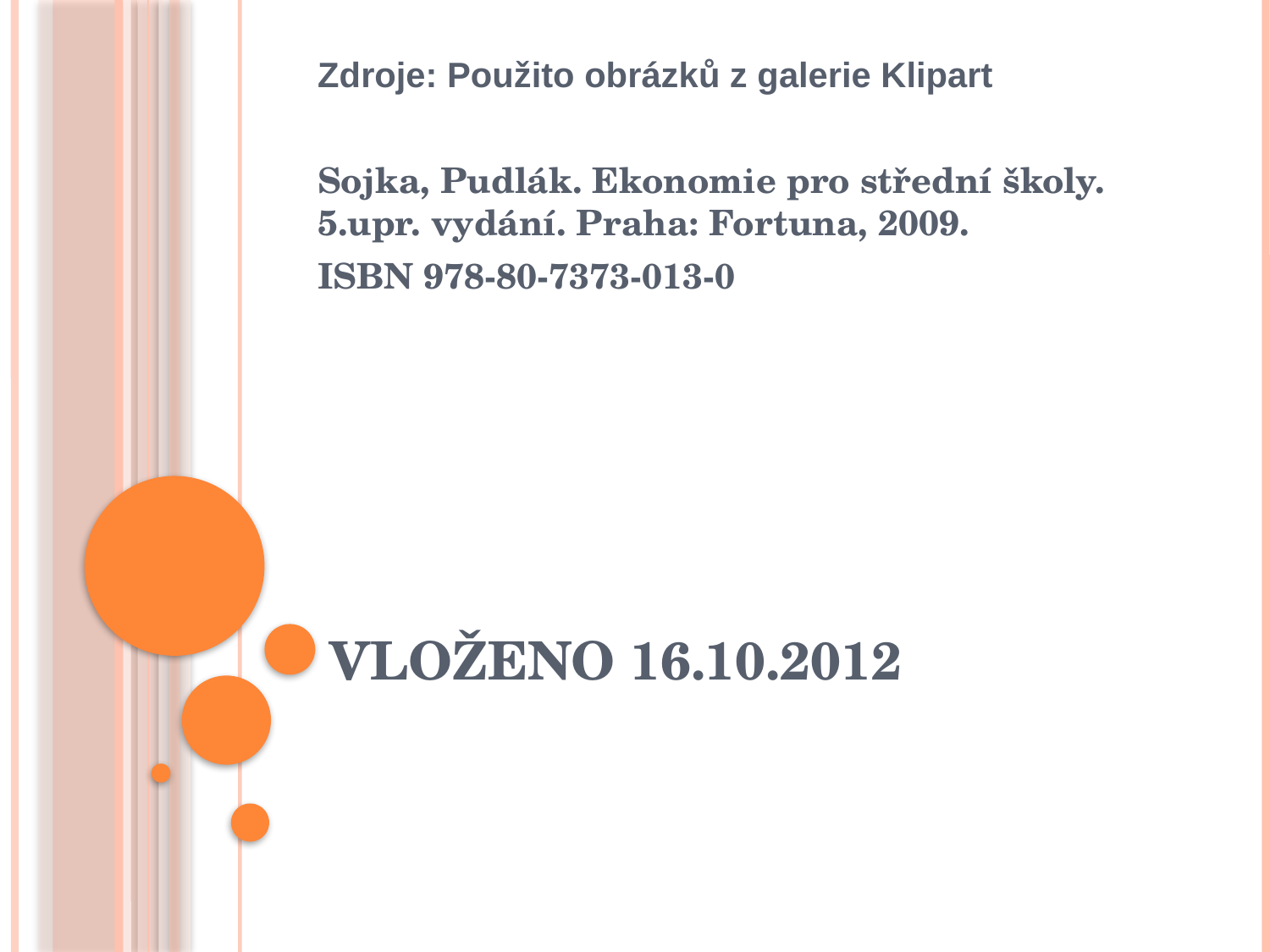

Zdroje: Použito obrázků z galerie Klipart

Sojka, Pudlák. Ekonomie pro střední školy. 5.upr. vydání. Praha: Fortuna, 2009.
ISBN 978-80-7373-013-0

# Vloženo 16.10.2012